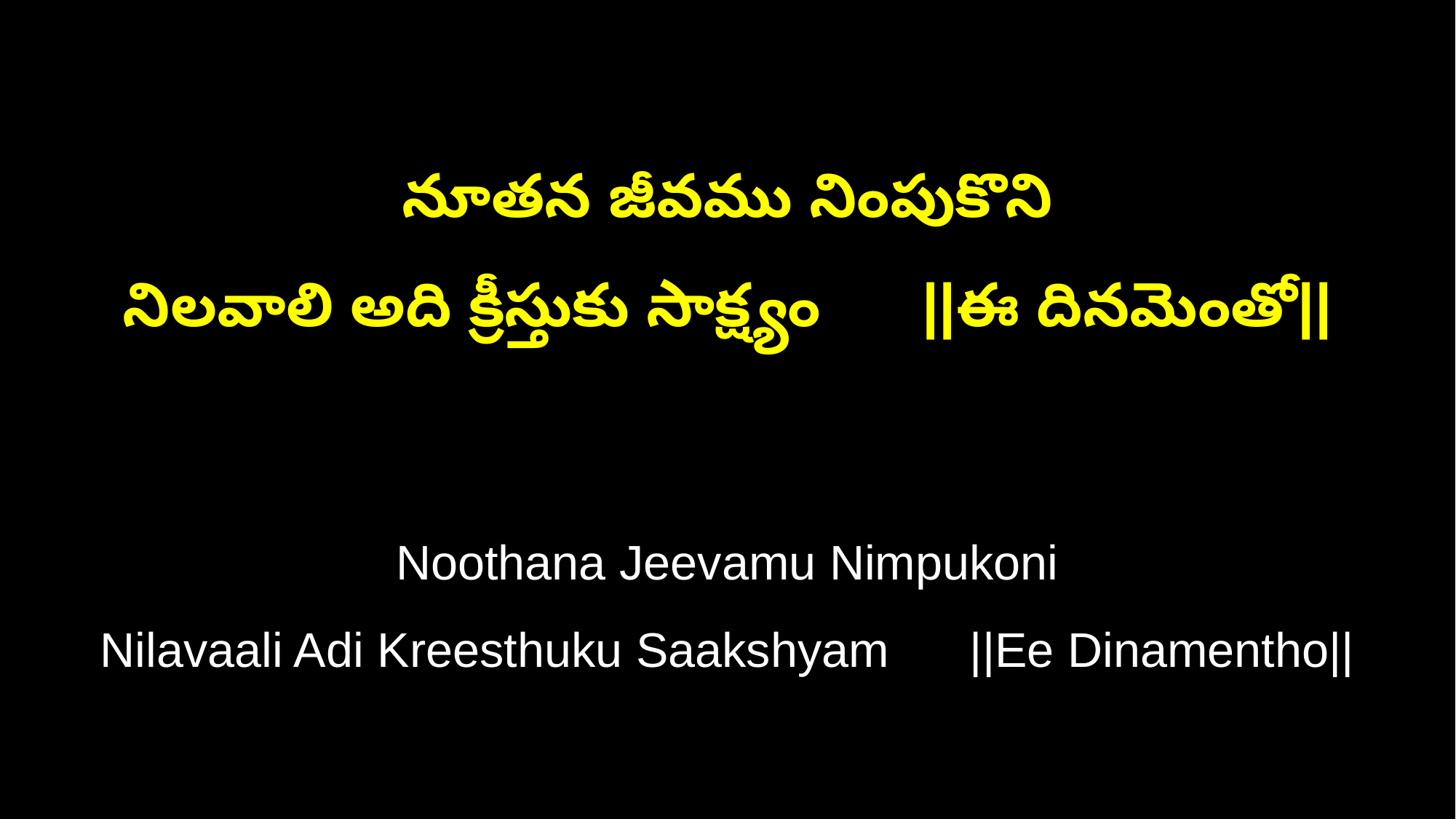

నూతన జీవము నింపుకొని
నిలవాలి అది క్రీస్తుకు సాక్ష్యం      ||ఈ దినమెంతో||
Noothana Jeevamu Nimpukoni
Nilavaali Adi Kreesthuku Saakshyam      ||Ee Dinamentho||